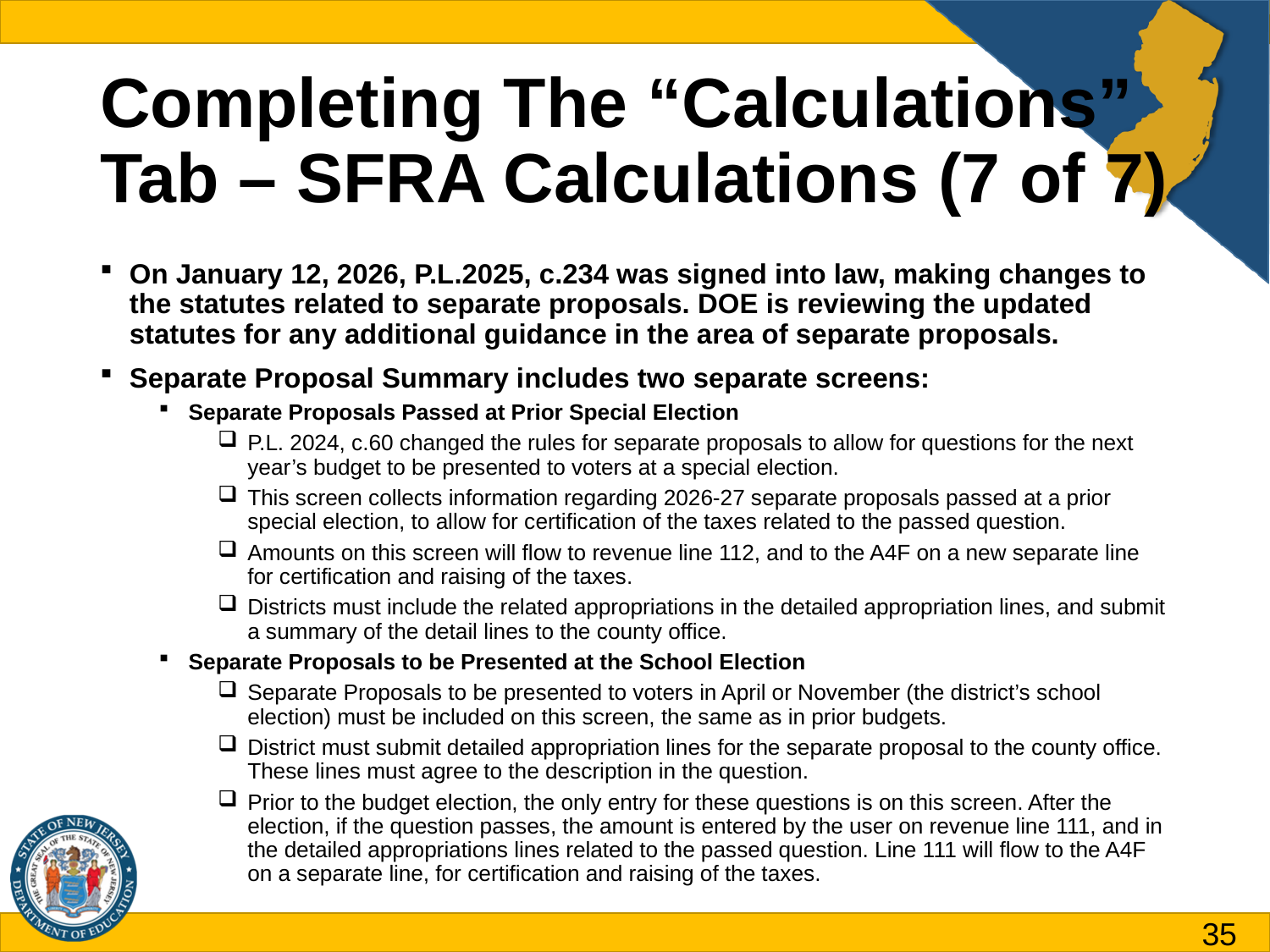

# Completing The “Calculations” Tab – SFRA Calculations (7 of 7)
On January 12, 2026, P.L.2025, c.234 was signed into law, making changes to the statutes related to separate proposals. DOE is reviewing the updated statutes for any additional guidance in the area of separate proposals.
Separate Proposal Summary includes two separate screens:
Separate Proposals Passed at Prior Special Election
P.L. 2024, c.60 changed the rules for separate proposals to allow for questions for the next year’s budget to be presented to voters at a special election.
This screen collects information regarding 2026-27 separate proposals passed at a prior special election, to allow for certification of the taxes related to the passed question.
Amounts on this screen will flow to revenue line 112, and to the A4F on a new separate line for certification and raising of the taxes.
Districts must include the related appropriations in the detailed appropriation lines, and submit a summary of the detail lines to the county office.
Separate Proposals to be Presented at the School Election
Separate Proposals to be presented to voters in April or November (the district’s school election) must be included on this screen, the same as in prior budgets.
District must submit detailed appropriation lines for the separate proposal to the county office. These lines must agree to the description in the question.
Prior to the budget election, the only entry for these questions is on this screen. After the election, if the question passes, the amount is entered by the user on revenue line 111, and in the detailed appropriations lines related to the passed question. Line 111 will flow to the A4F on a separate line, for certification and raising of the taxes.
35